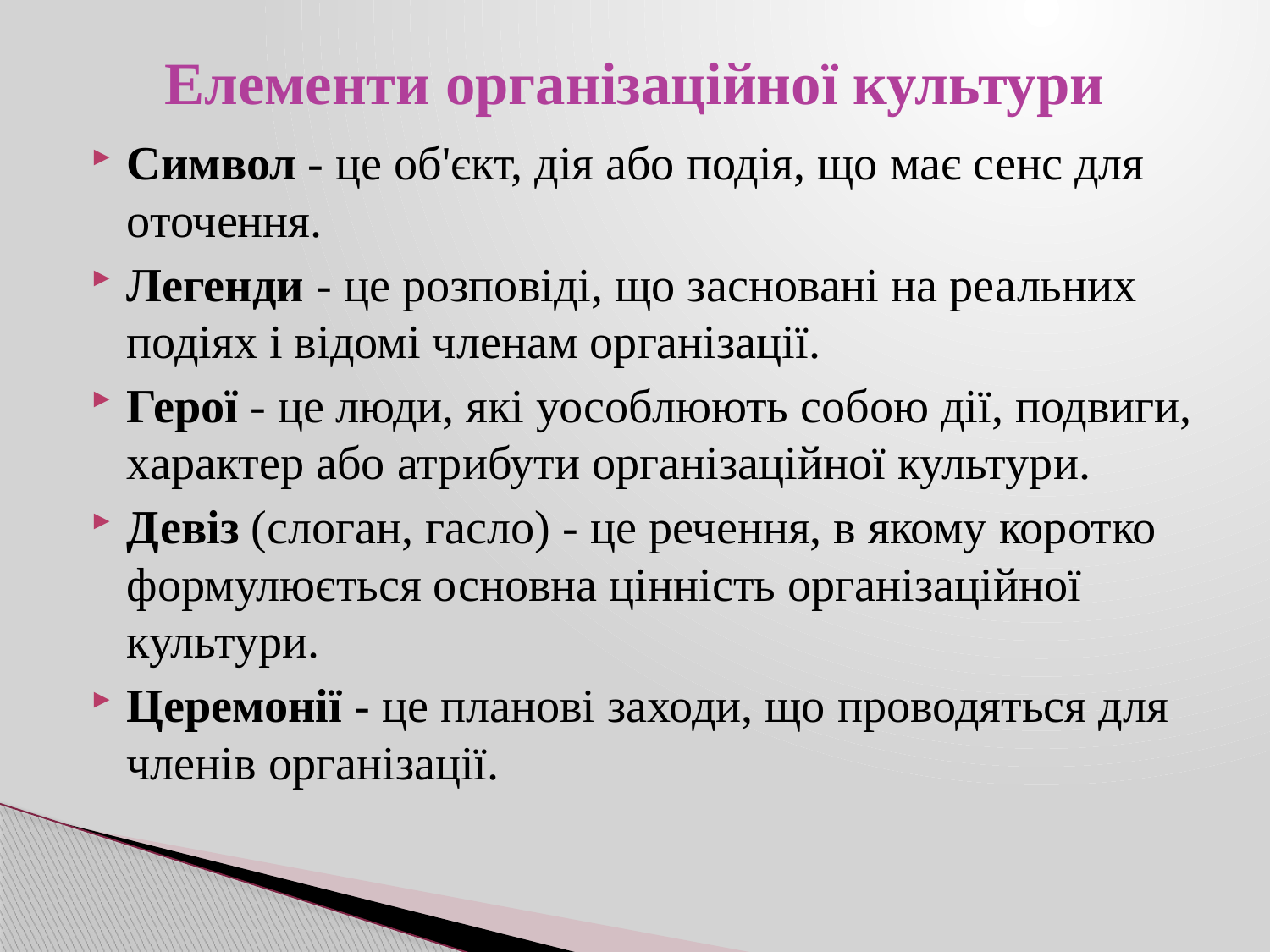

# Елементи організаційної культури
Символ - це об'єкт, дія або подія, що має сенс для оточення.
Легенди - це розповіді, що засновані на реальних подіях і відомі членам організації.
Герої - це люди, які уособлюють собою дії, подвиги, характер або атрибути організаційної культури.
Девіз (слоган, гасло) - це речення, в якому коротко формулюється основна цінність організаційної культури.
Церемонії - це планові заходи, що проводяться для членів організації.